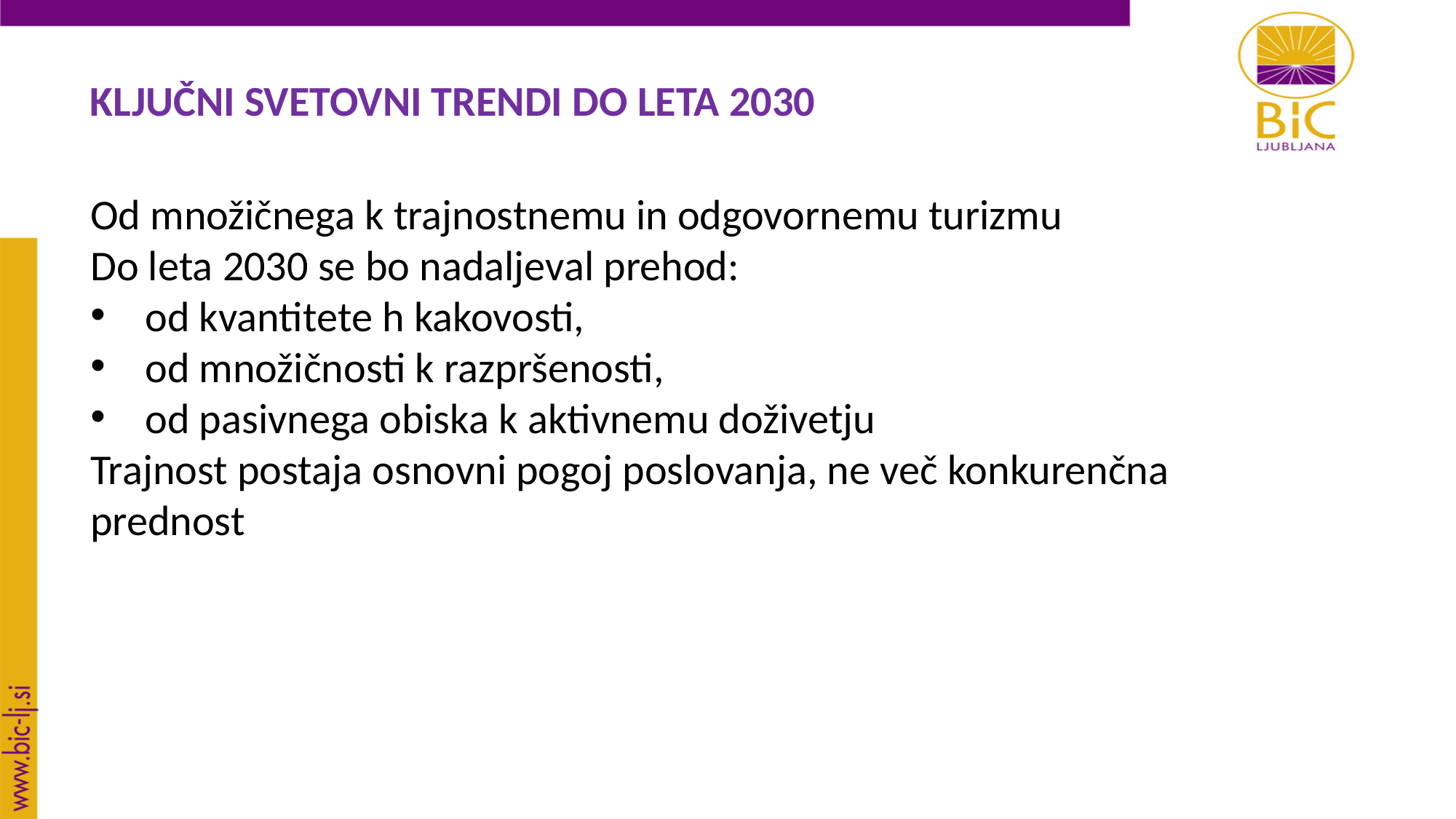

KLJUČNI SVETOVNI TRENDI DO LETA 2030
Od množičnega k trajnostnemu in odgovornemu turizmu
Do leta 2030 se bo nadaljeval prehod:
od kvantitete h kakovosti,
od množičnosti k razpršenosti,
od pasivnega obiska k aktivnemu doživetju
Trajnost postaja osnovni pogoj poslovanja, ne več konkurenčna prednost